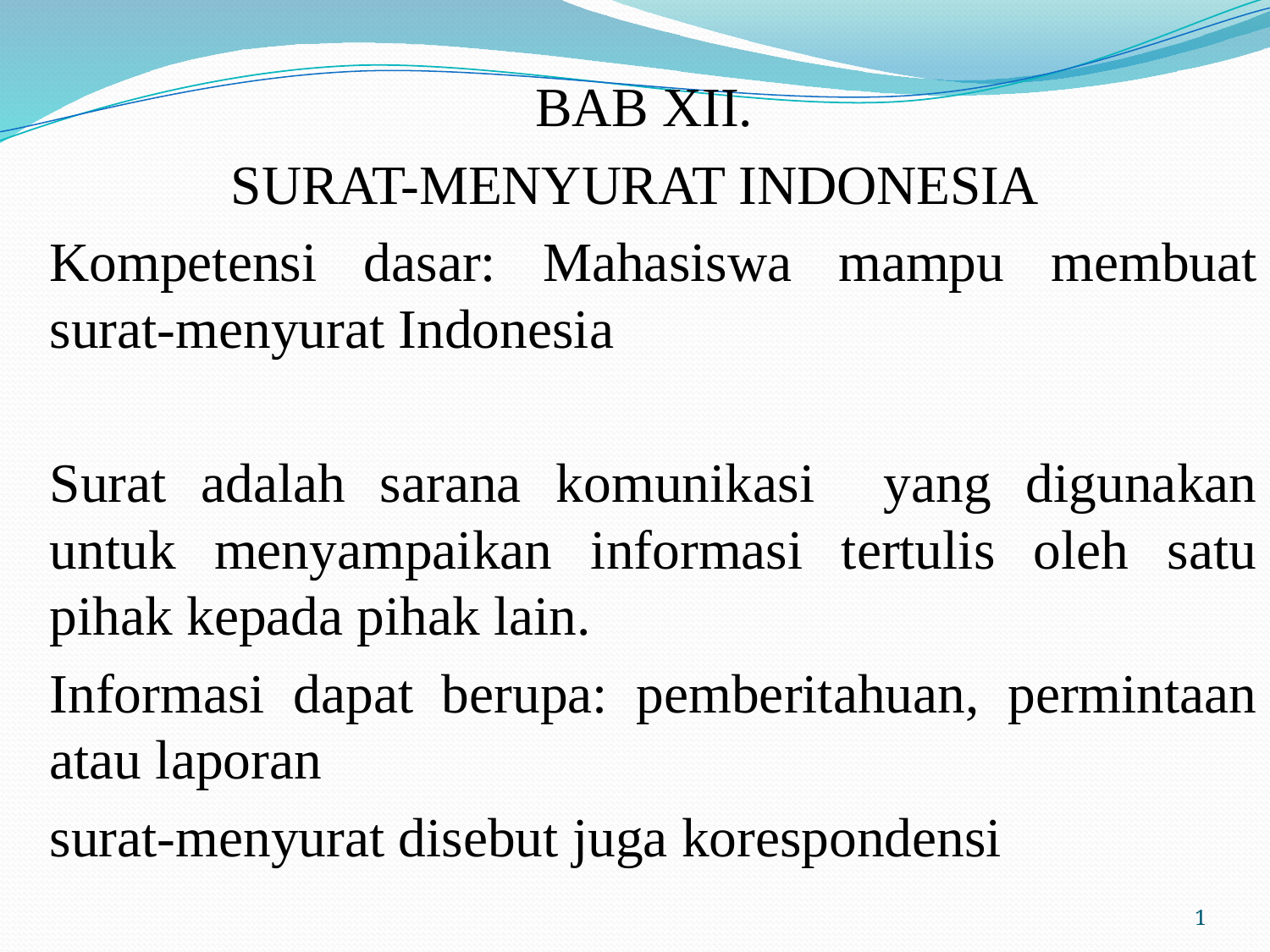

BAB XII.
SURAT-MENYURAT INDONESIA
	Kompetensi dasar: Mahasiswa mampu membuat surat-menyurat Indonesia

	Surat adalah sarana komunikasi  yang digunakan untuk menyampaikan informasi tertulis oleh satu pihak kepada pihak lain.
	Informasi dapat berupa: pemberitahuan, permintaan atau laporan
	surat-menyurat disebut juga korespondensi

1